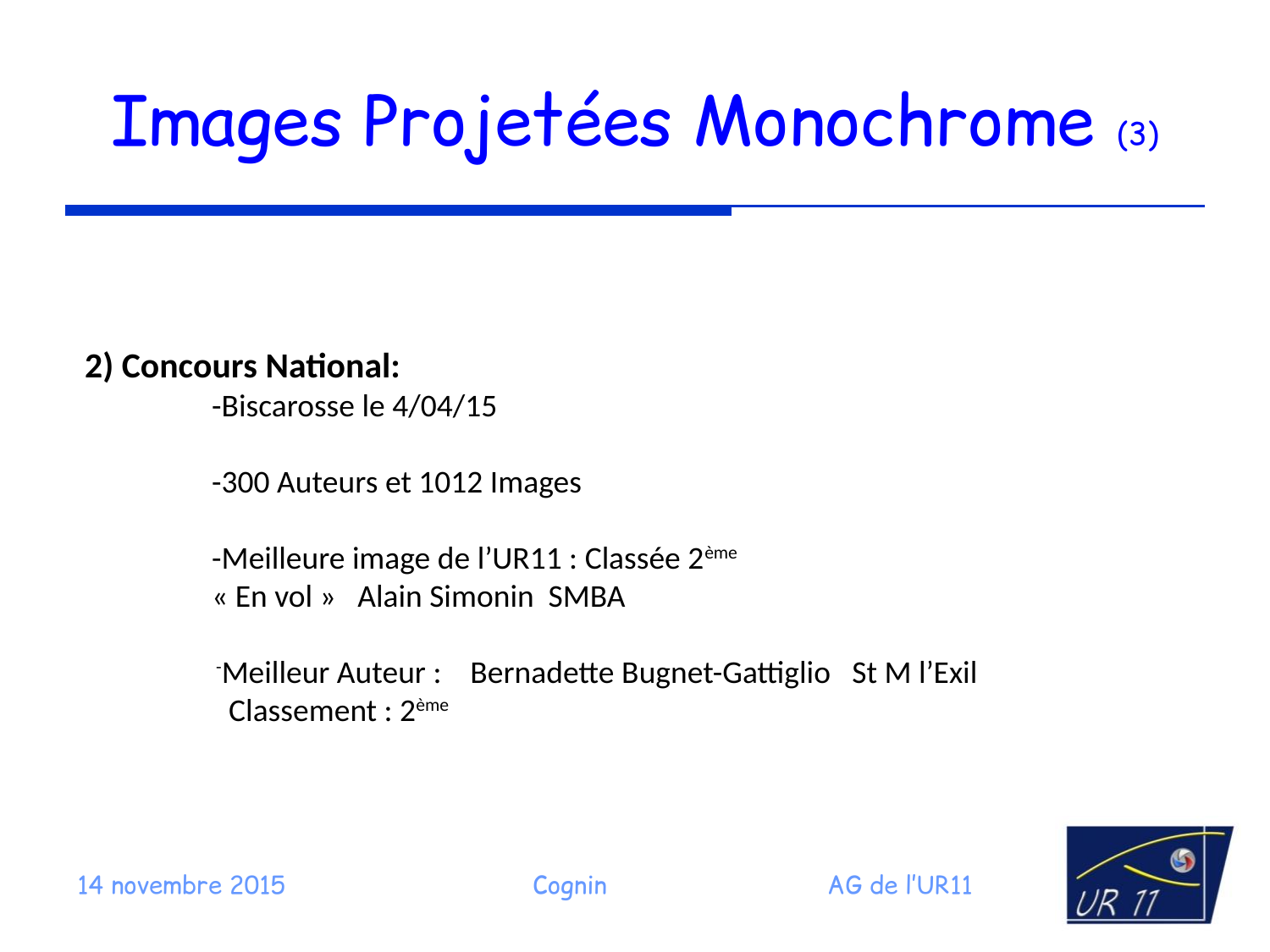

# Images Projetées Monochrome (3)
2) Concours National:
	-Biscarosse le 4/04/15

	-300 Auteurs et 1012 Images

	-Meilleure image de l’UR11 : Classée 2ème
	« En vol »   Alain Simonin  SMBA

	 -Meilleur Auteur :    Bernadette Bugnet-Gattiglio   St M l’Exil
                    Classement : 2ème